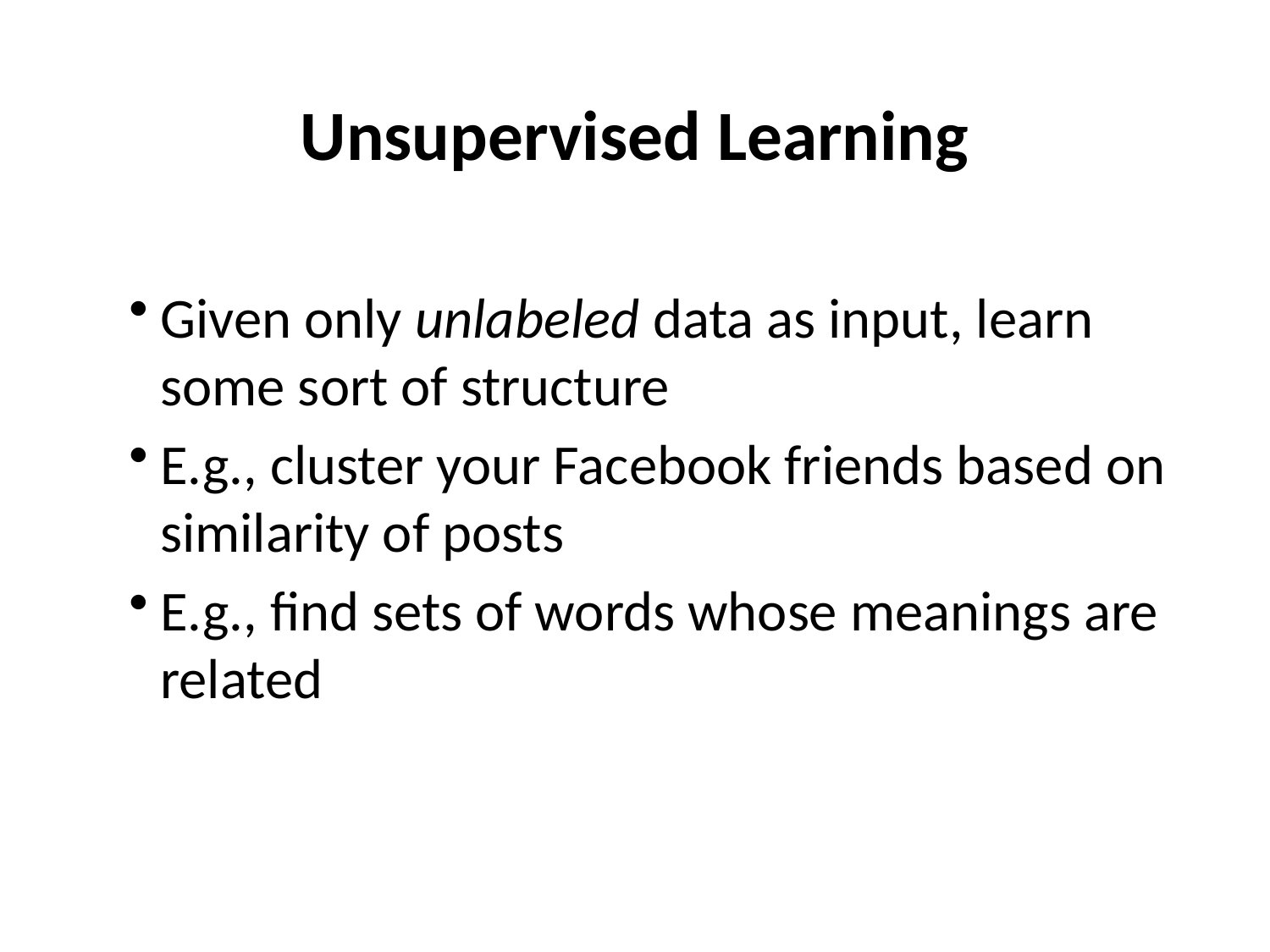

# Unsupervised Learning
Given only unlabeled data as input, learn some sort of structure
E.g., cluster your Facebook friends based on similarity of posts
E.g., find sets of words whose meanings are related